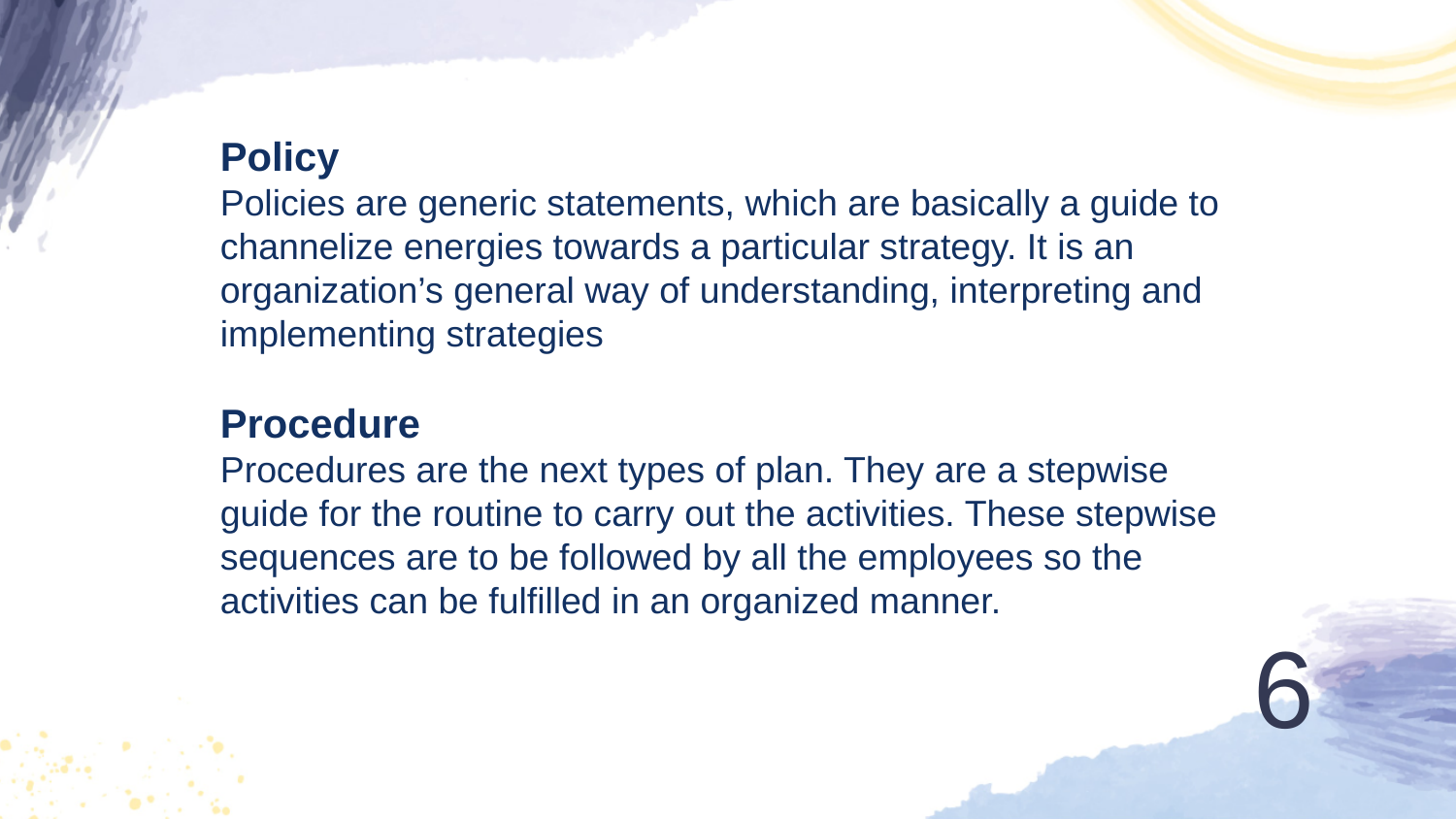

Policy
Policies are generic statements, which are basically a guide to channelize energies towards a particular strategy. It is an organization’s general way of understanding, interpreting and implementing strategies

Procedure
Procedures are the next types of plan. They are a stepwise guide for the routine to carry out the activities. These stepwise sequences are to be followed by all the employees so the activities can be fulfilled in an organized manner.
6